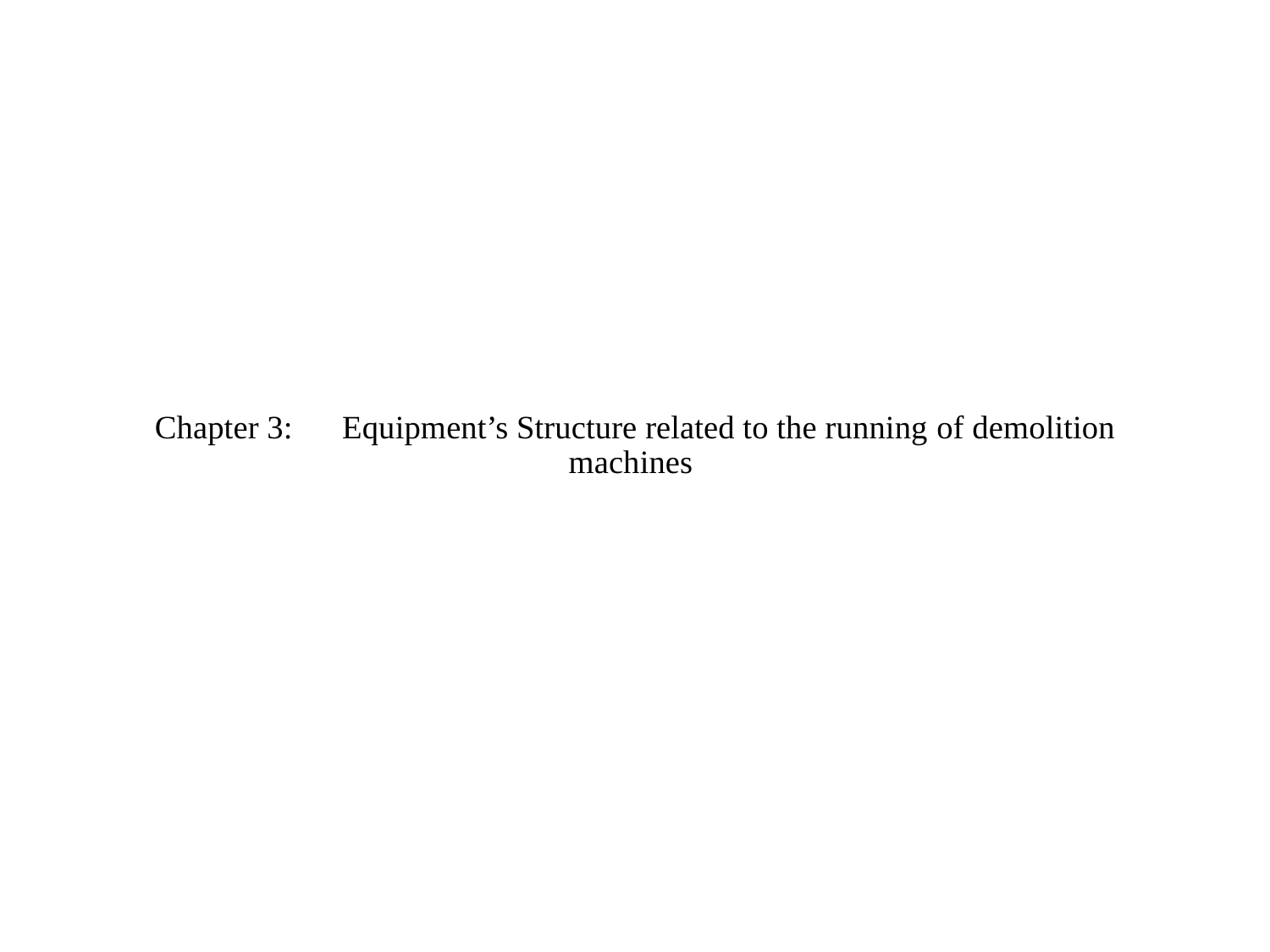

# Chapter 3:　 Equipment’s Structure related to the running of demolition machines